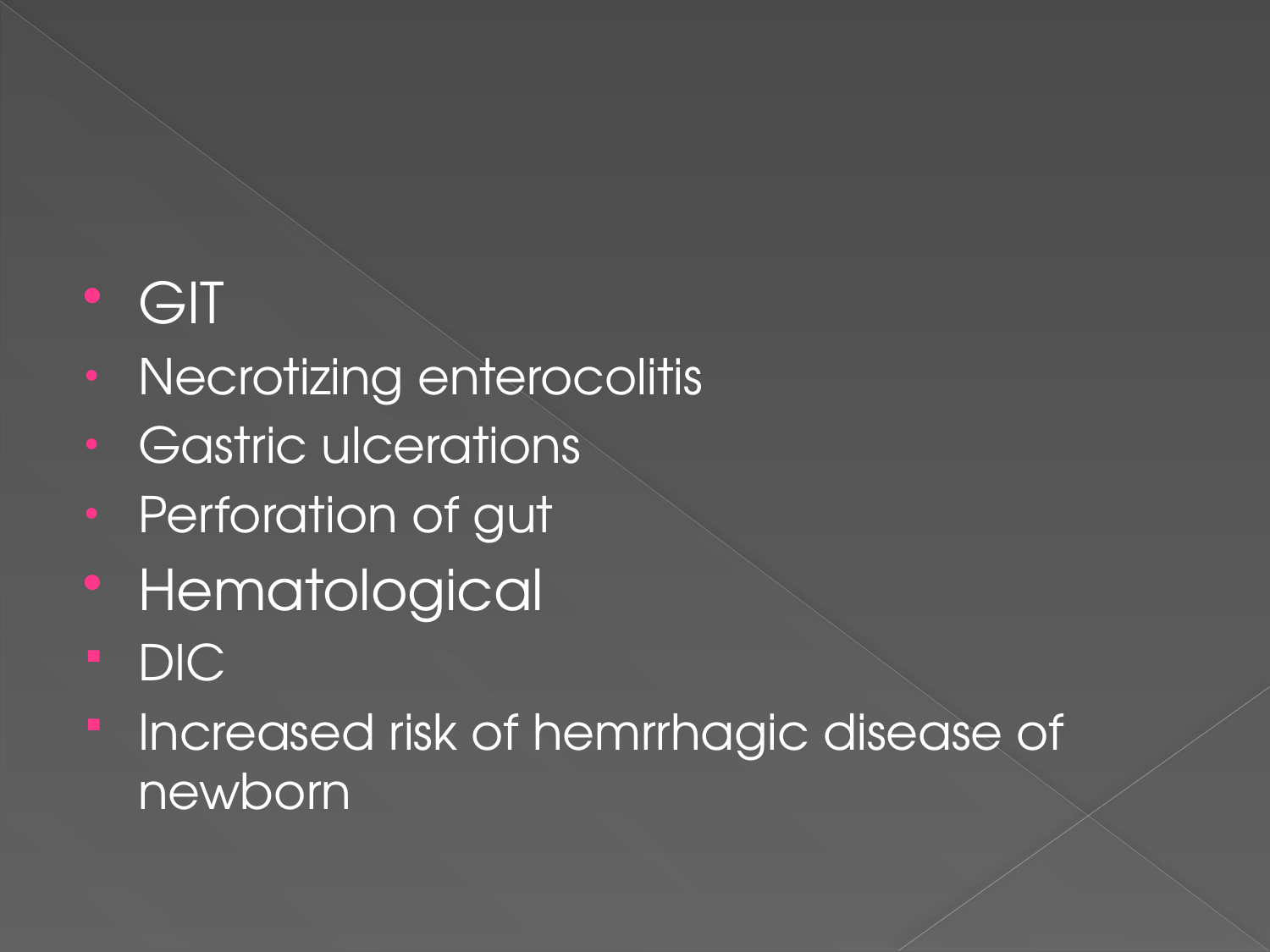

#
GIT
Necrotizing enterocolitis
Gastric ulcerations
Perforation of gut
Hematological
DIC
Increased risk of hemrrhagic disease of newborn